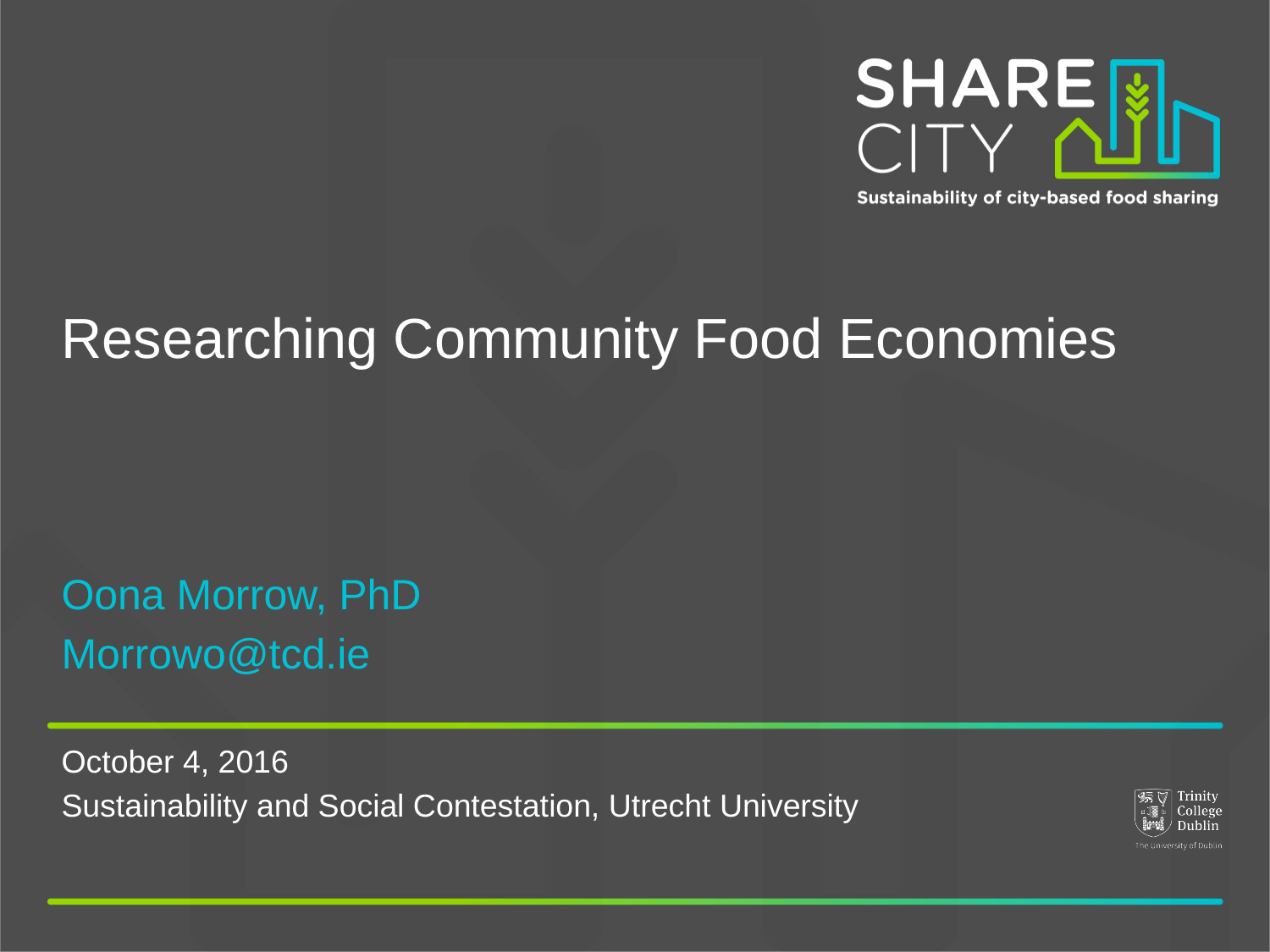

# Researching Community Food Economies
Oona Morrow, PhD
Morrowo@tcd.ie
October 4, 2016
Sustainability and Social Contestation, Utrecht University